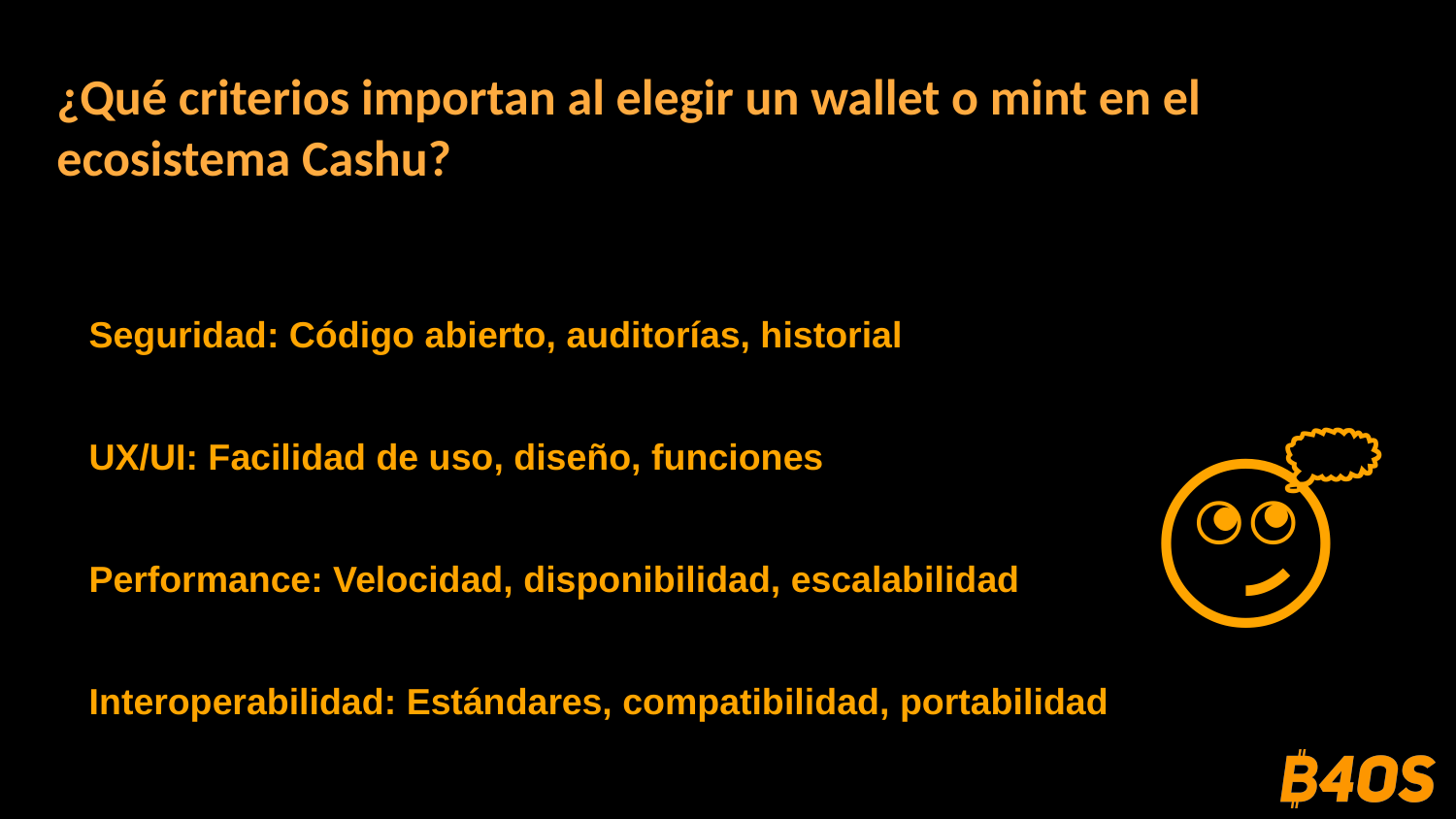

# ¿Qué criterios importan al elegir un wallet o mint en el ecosistema Cashu?
🤔
Seguridad: Código abierto, auditorías, historial

UX/UI: Facilidad de uso, diseño, funciones

Performance: Velocidad, disponibilidad, escalabilidad

Interoperabilidad: Estándares, compatibilidad, portabilidad